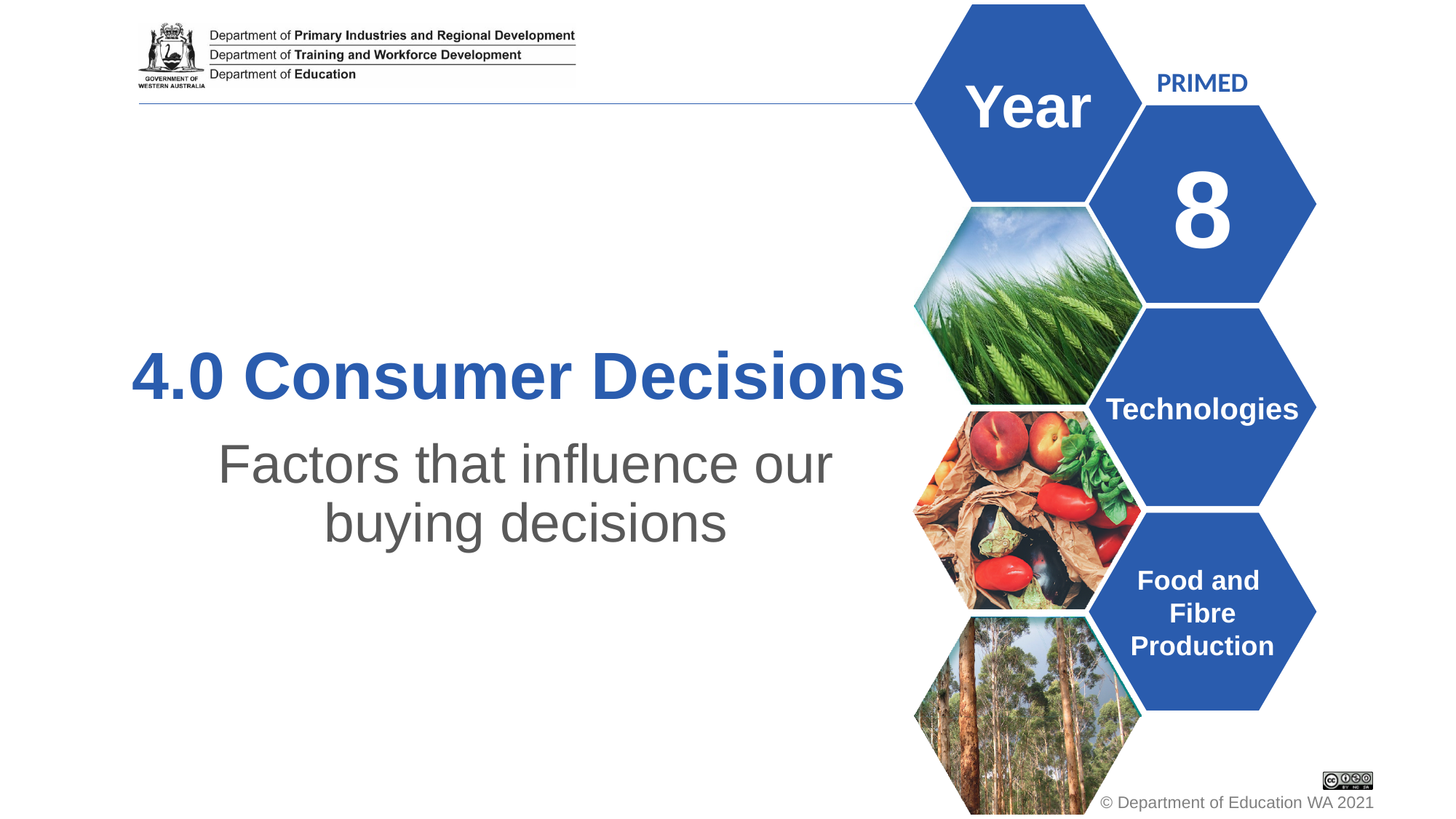

# 4.0 Consumer Decisions
Factors that influence our buying decisions